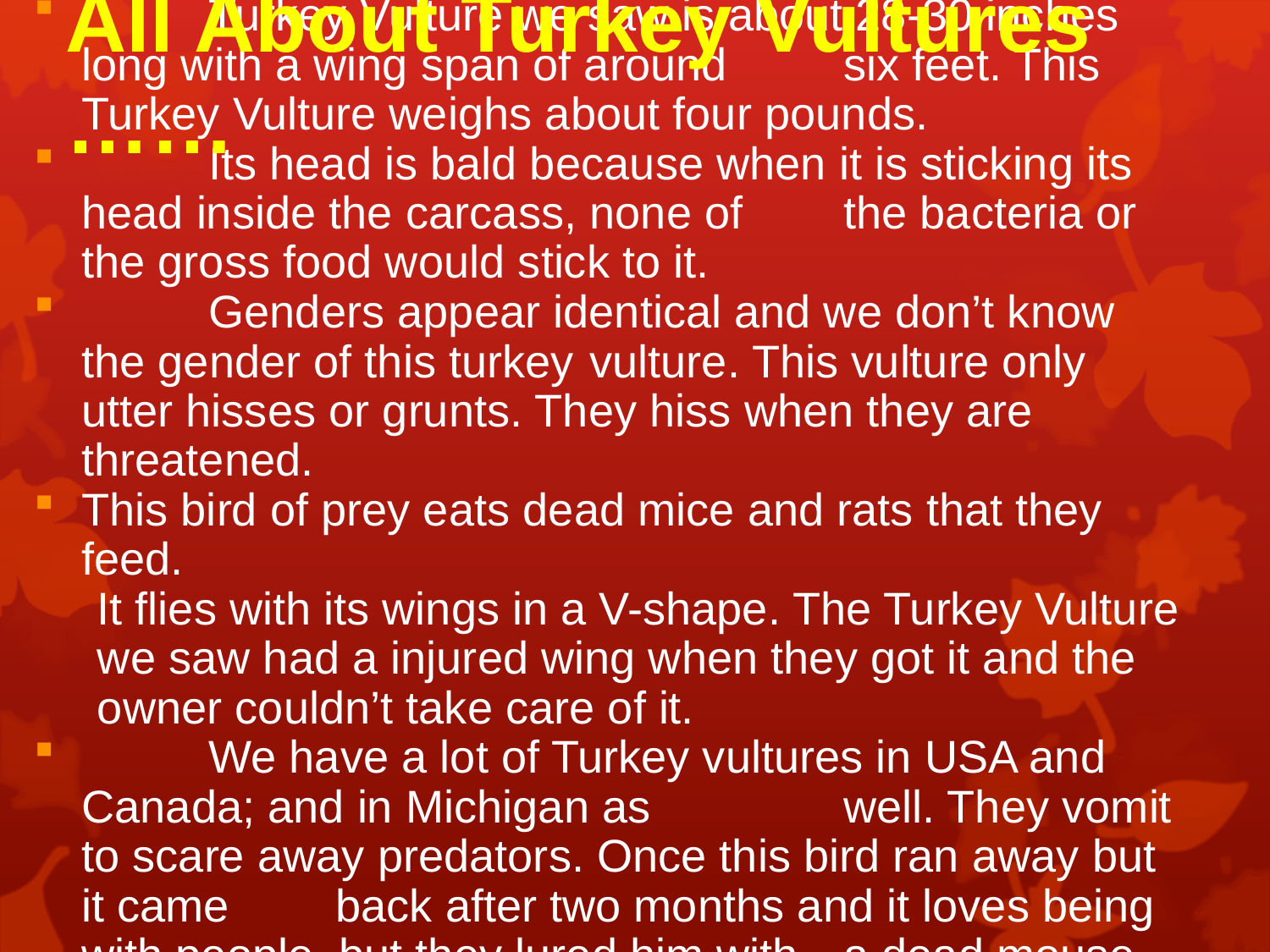

# All About Turkey Vultures ……
	Turkey Vulture we saw is about 28-30 inches long with a wing span of around 	six feet. This Turkey Vulture weighs about four pounds.
	Its head is bald because when it is sticking its head inside the carcass, none of 	the bacteria or the gross food would stick to it.
	Genders appear identical and we don’t know the gender of this turkey 	vulture. This vulture only utter hisses or grunts. They hiss when they are   	threatened.
This bird of prey eats dead mice and rats that they feed.
It flies with its wings in a V-shape. The Turkey Vulture we saw had a injured wing when they got it and the owner couldn’t take care of it.
	We have a lot of Turkey vultures in USA and Canada; and in Michigan as 		well. They vomit to scare away predators. Once this bird ran away but it came 	back after two months and it loves being with people, but they lured him with 	a dead mouse on a fishing line.